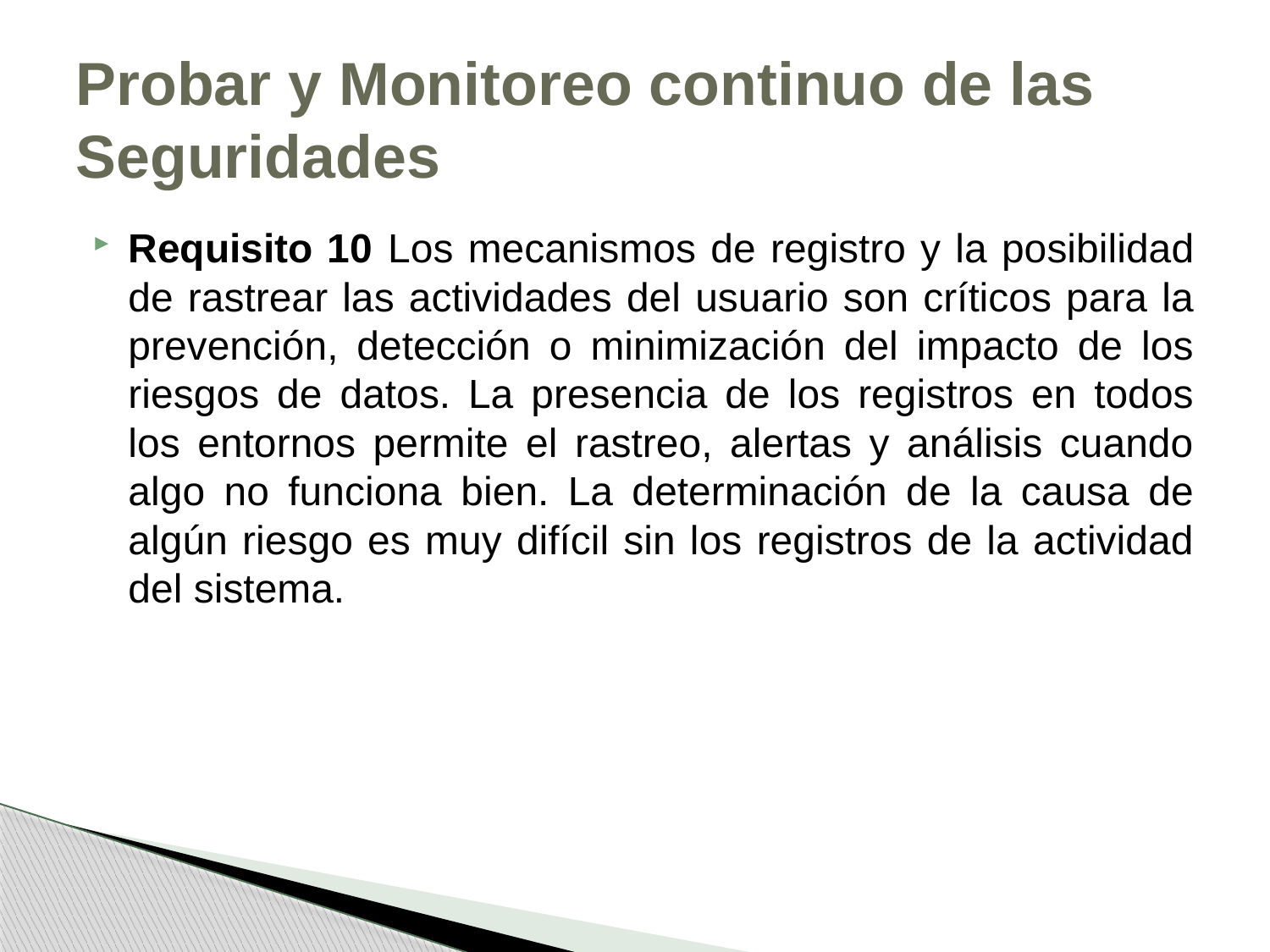

# Probar y Monitoreo continuo de las Seguridades
Requisito 10 Los mecanismos de registro y la posibilidad de rastrear las actividades del usuario son críticos para la prevención, detección o minimización del impacto de los riesgos de datos. La presencia de los registros en todos los entornos permite el rastreo, alertas y análisis cuando algo no funciona bien. La determinación de la causa de algún riesgo es muy difícil sin los registros de la actividad del sistema.